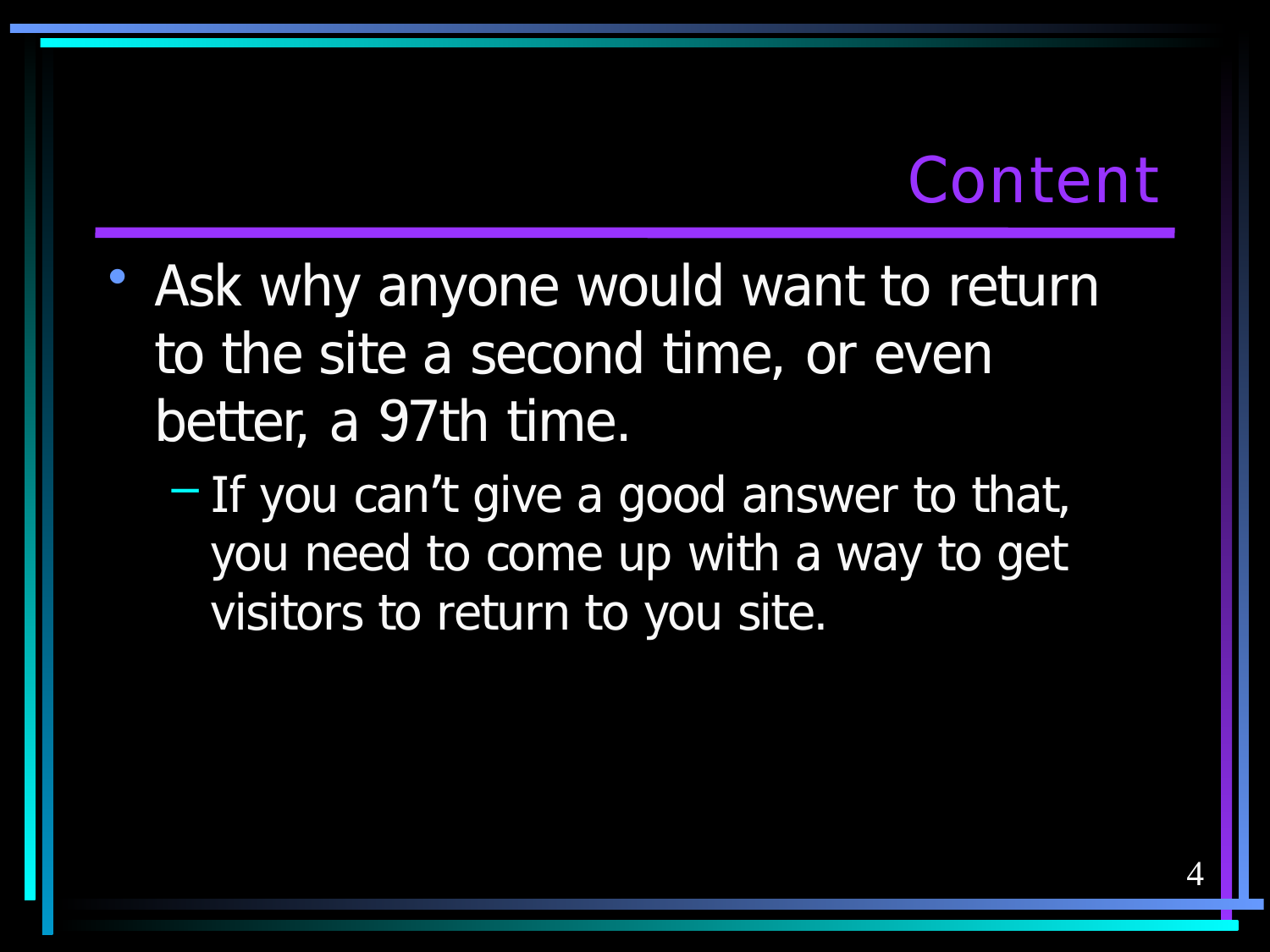

# Content
Ask why anyone would want to return to the site a second time, or even better, a 97th time.
If you can’t give a good answer to that, you need to come up with a way to get visitors to return to you site.
4